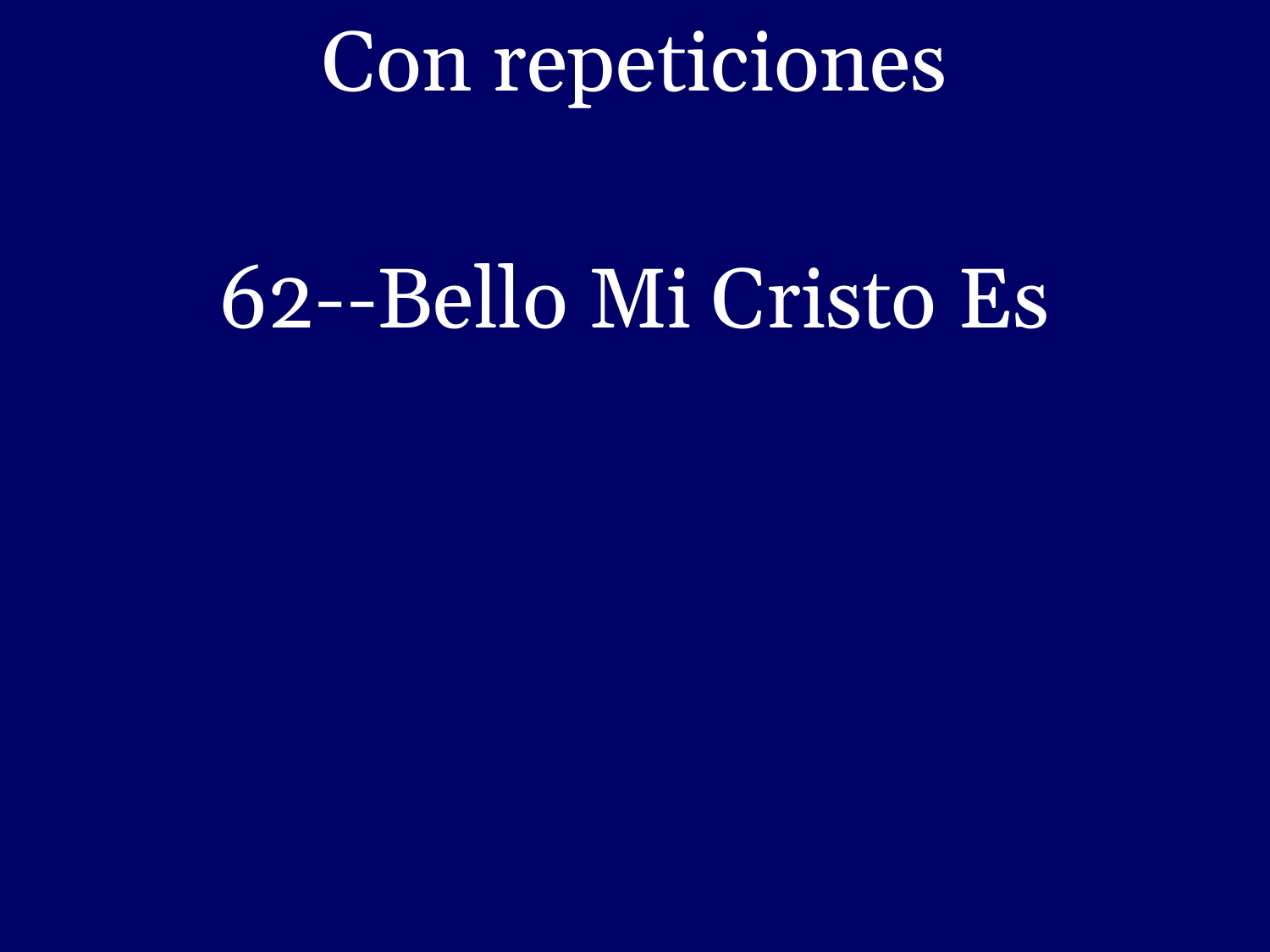

Con repeticiones

62--Bello Mi Cristo Es
# -